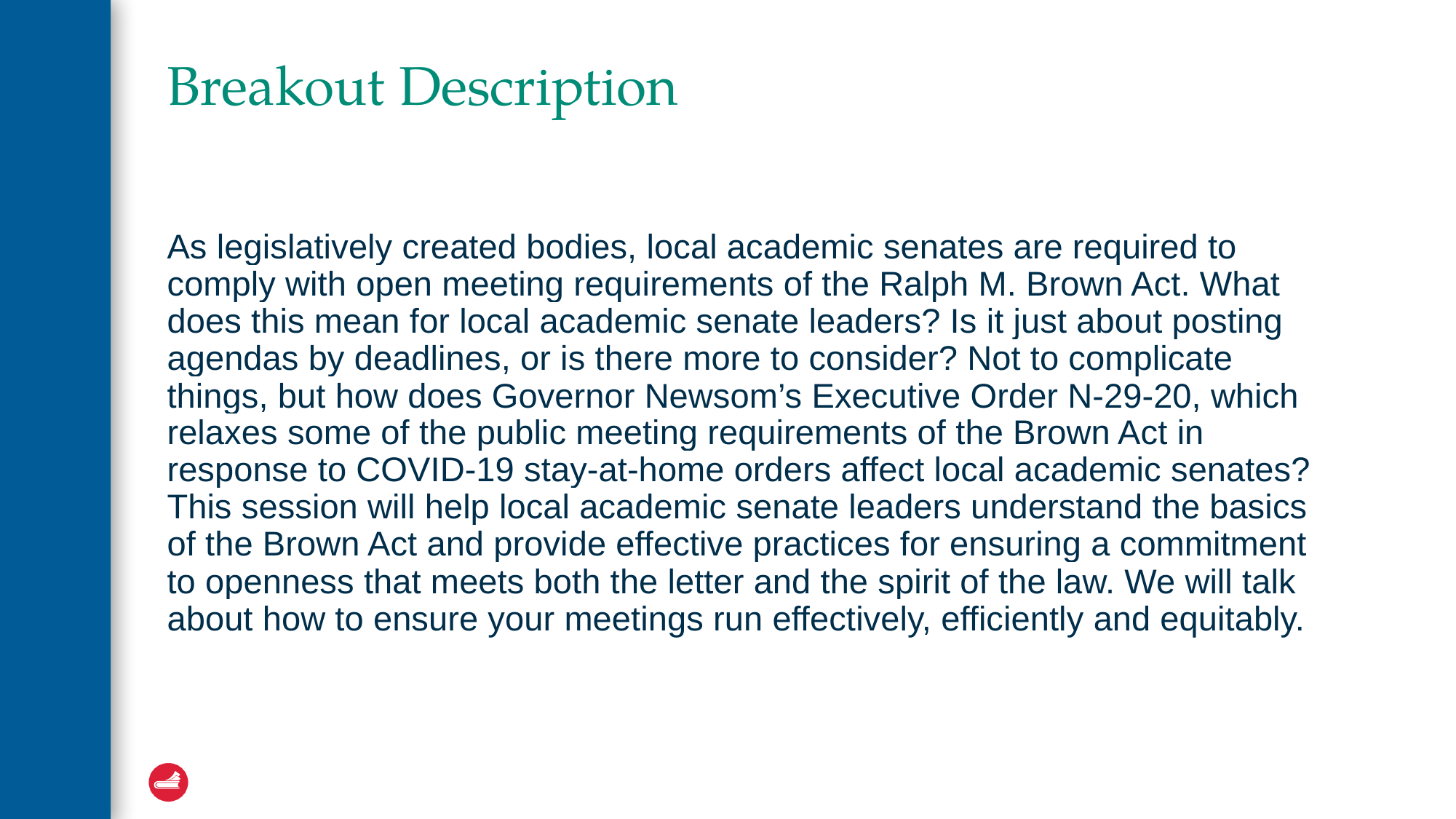

# Breakout Description
As legislatively created bodies, local academic senates are required to comply with open meeting requirements of the Ralph M. Brown Act. What does this mean for local academic senate leaders? Is it just about posting agendas by deadlines, or is there more to consider? Not to complicate things, but how does Governor Newsom’s Executive Order N-29-20, which relaxes some of the public meeting requirements of the Brown Act in response to COVID-19 stay-at-home orders affect local academic senates? This session will help local academic senate leaders understand the basics of the Brown Act and provide effective practices for ensuring a commitment to openness that meets both the letter and the spirit of the law. We will talk about how to ensure your meetings run effectively, efficiently and equitably.